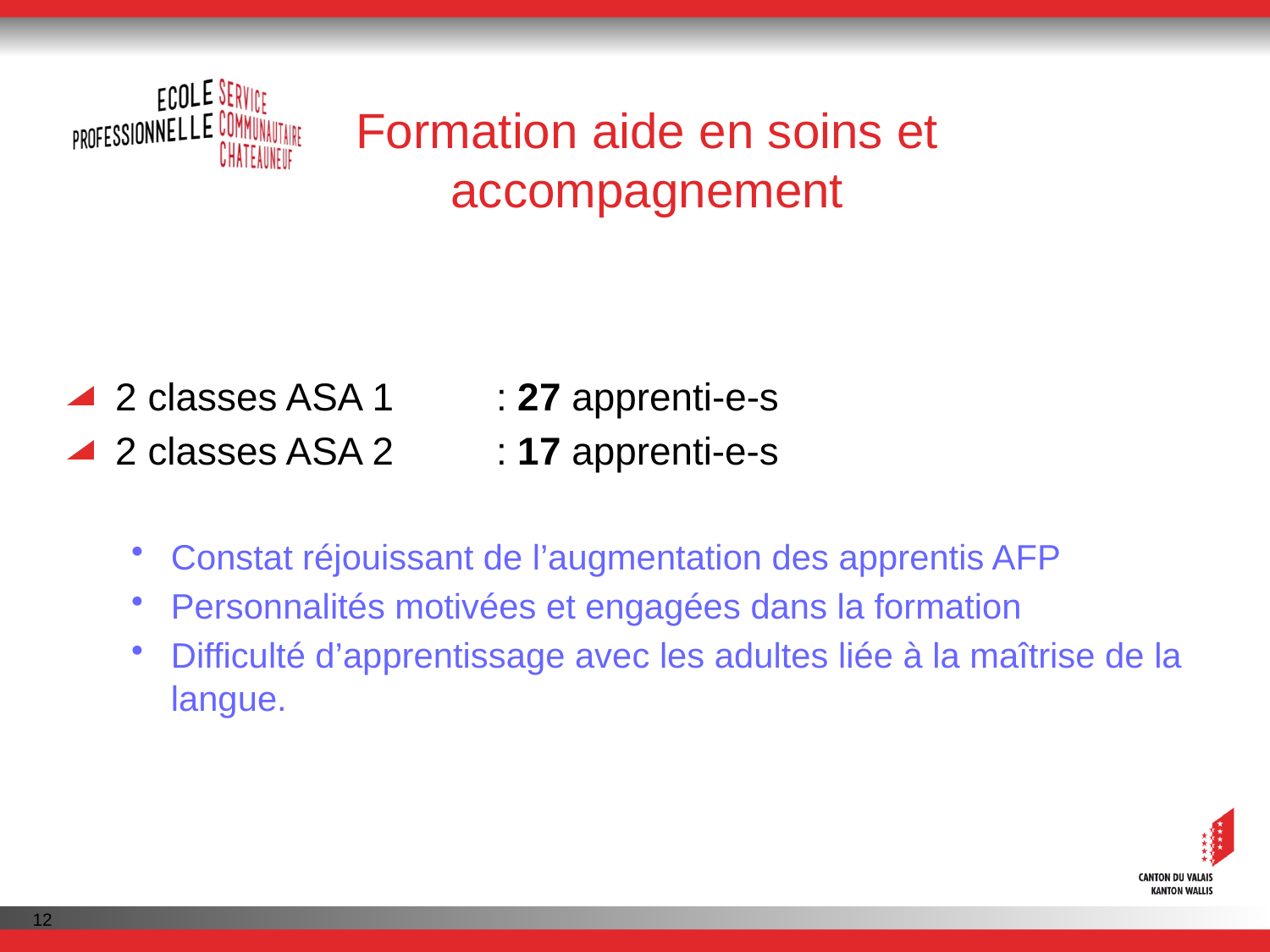

# Formation aide en soins et accompagnement
2 classes ASA 1 	: 27 apprenti-e-s
2 classes ASA 2 	: 17 apprenti-e-s

Constat réjouissant de l’augmentation des apprentis AFP
Personnalités motivées et engagées dans la formation
Difficulté d’apprentissage avec les adultes liée à la maîtrise de la langue.
12